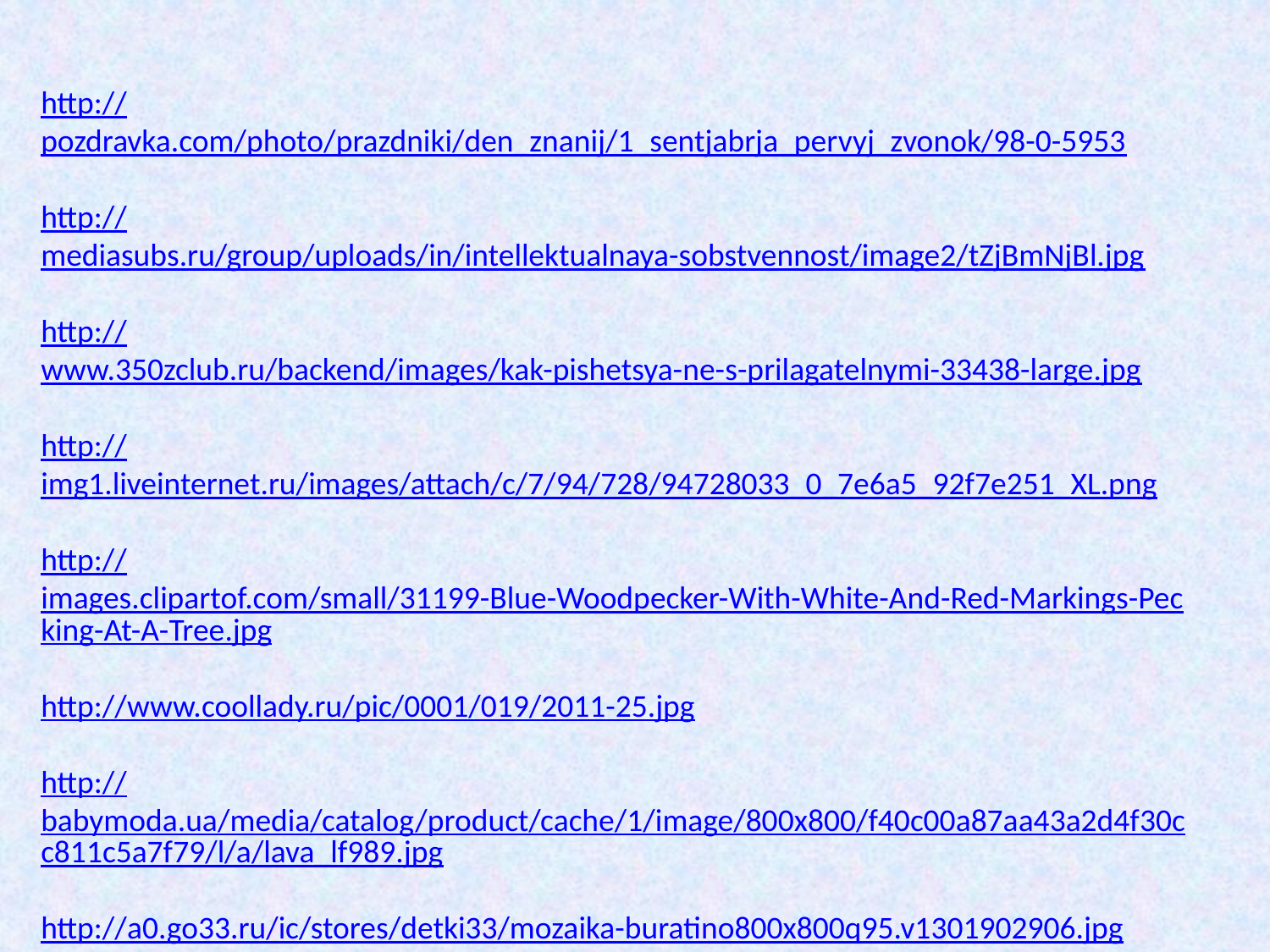

http://pozdravka.com/photo/prazdniki/den_znanij/1_sentjabrja_pervyj_zvonok/98-0-5953

http://mediasubs.ru/group/uploads/in/intellektualnaya-sobstvennost/image2/tZjBmNjBl.jpg

http://www.350zclub.ru/backend/images/kak-pishetsya-ne-s-prilagatelnymi-33438-large.jpg

http://img1.liveinternet.ru/images/attach/c/7/94/728/94728033_0_7e6a5_92f7e251_XL.png

http://images.clipartof.com/small/31199-Blue-Woodpecker-With-White-And-Red-Markings-Pecking-At-A-Tree.jpg

http://www.coollady.ru/pic/0001/019/2011-25.jpg

http://babymoda.ua/media/catalog/product/cache/1/image/800x800/f40c00a87aa43a2d4f30cc811c5a7f79/l/a/lava_lf989.jpg

http://a0.go33.ru/ic/stores/detki33/mozaika-buratino800x800q95.v1301902906.jpg